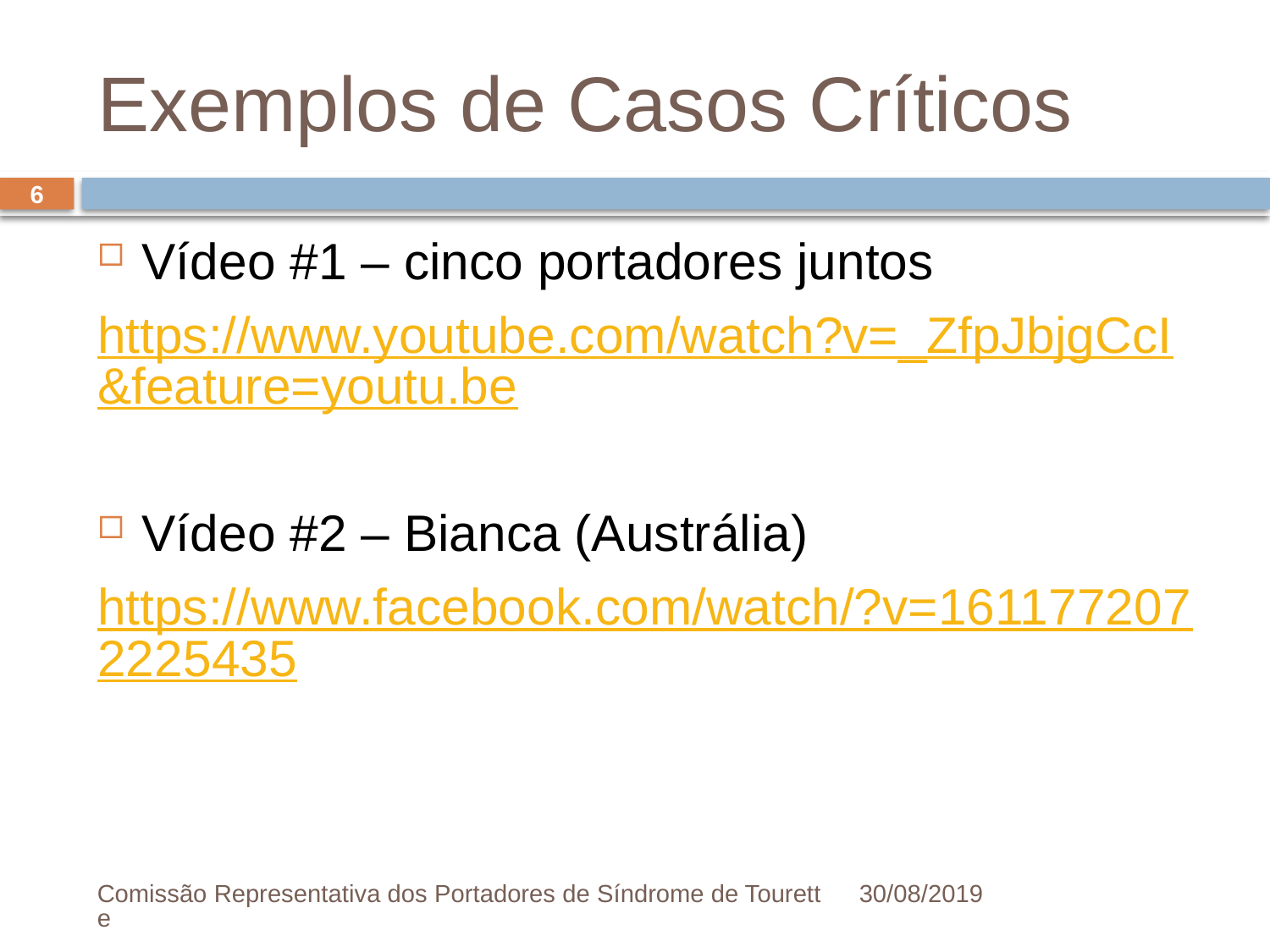

# Exemplos de Casos Críticos
6
Vídeo #1 – cinco portadores juntos
https://www.youtube.com/watch?v=_ZfpJbjgCcI&feature=youtu.be

Vídeo #2 – Bianca (Austrália)
https://www.facebook.com/watch/?v=1611772072225435
Comissão Representativa dos Portadores de Síndrome de Tourette
30/08/2019